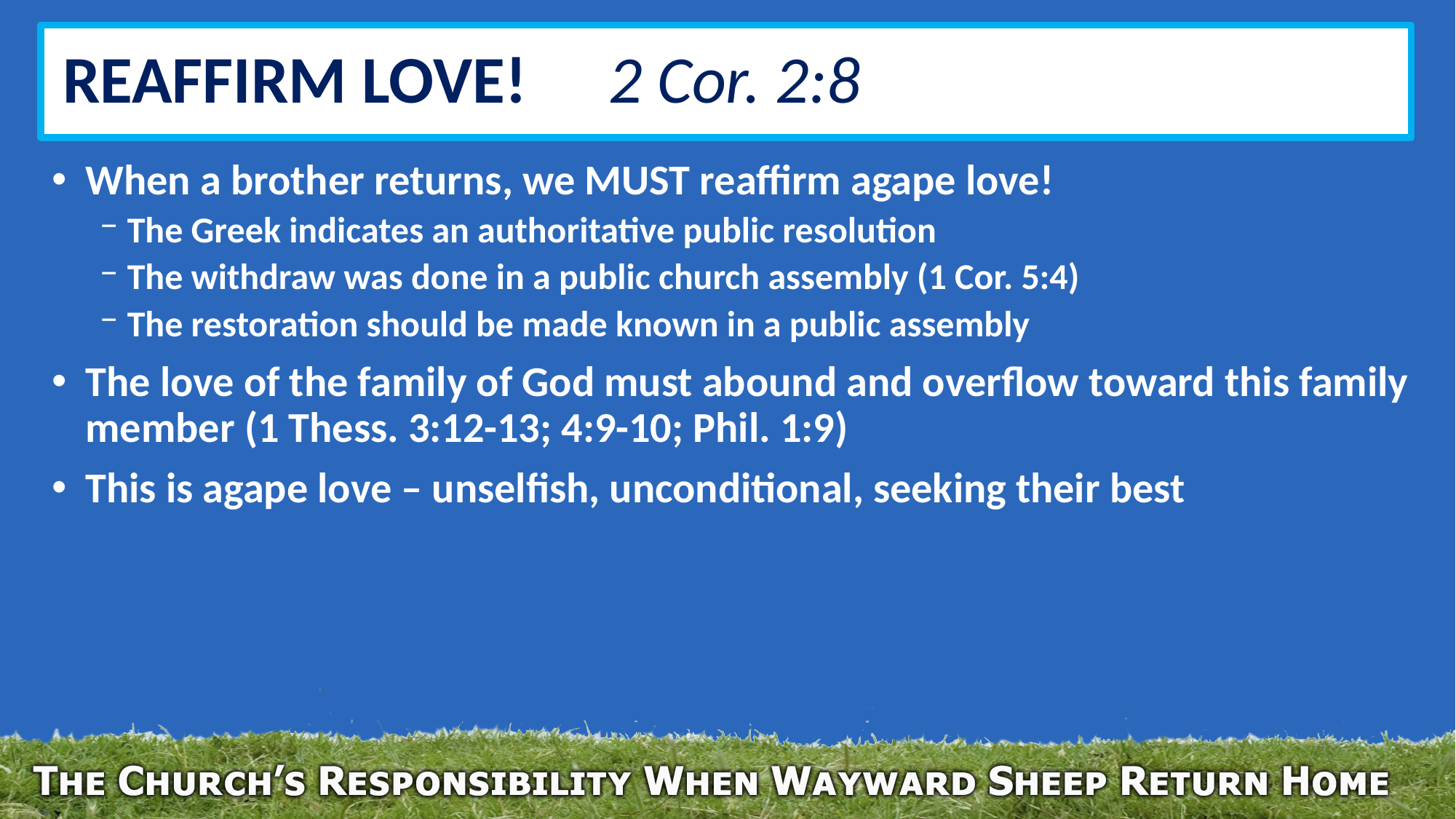

# REAFFIRM LOVE!	2 Cor. 2:8
When a brother returns, we MUST reaffirm agape love!
The Greek indicates an authoritative public resolution
The withdraw was done in a public church assembly (1 Cor. 5:4)
The restoration should be made known in a public assembly
The love of the family of God must abound and overflow toward this family member (1 Thess. 3:12-13; 4:9-10; Phil. 1:9)
This is agape love – unselfish, unconditional, seeking their best